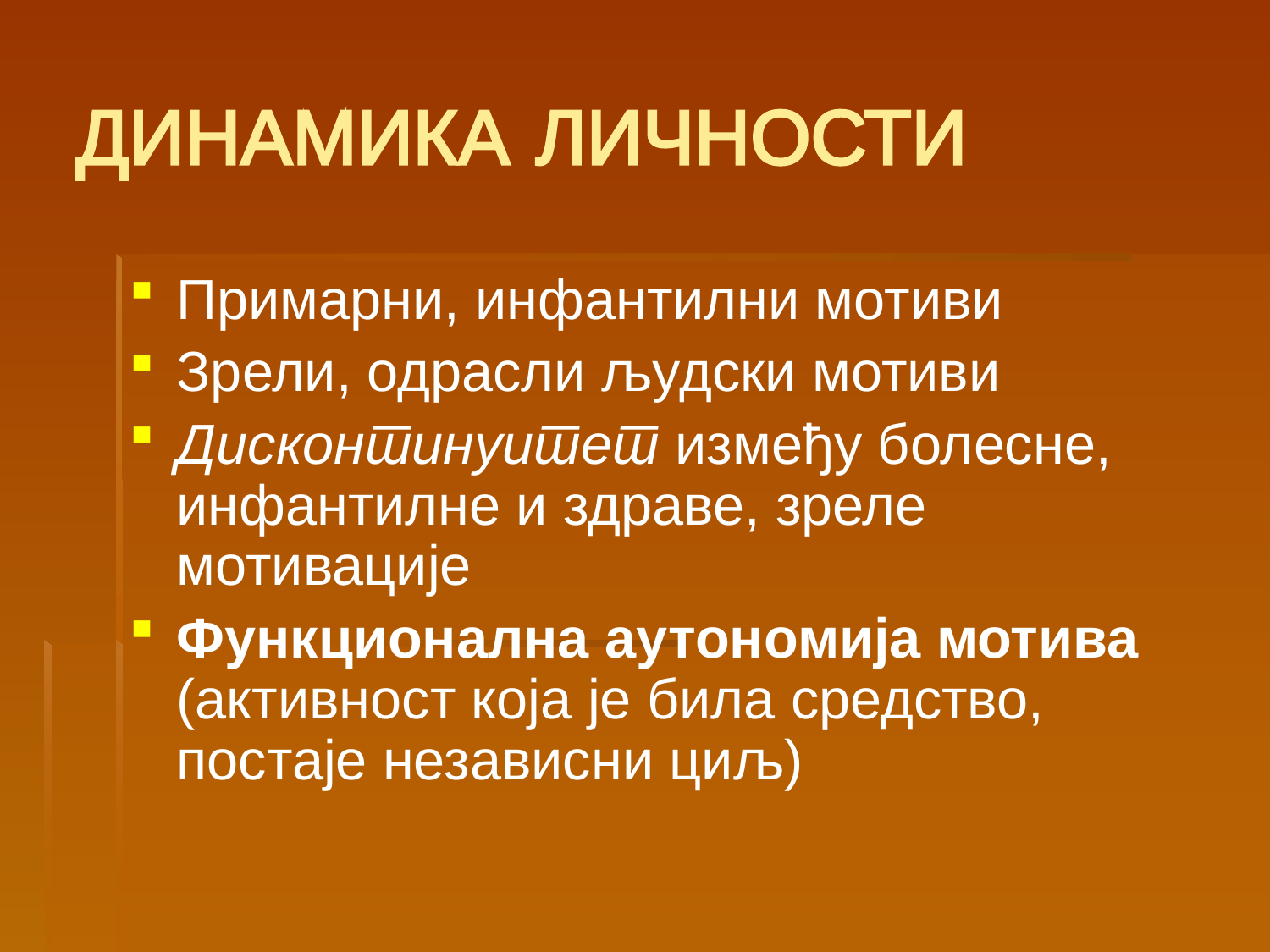

# ДИНАМИКА ЛИЧНОСТИ
Примарни, инфантилни мотиви
Зрели, одрасли људски мотиви
Дисконтинуитет између болесне, инфантилне и здраве, зреле мотивације
Функционална аутономија мотива (активност која је била средство, постаје независни циљ)